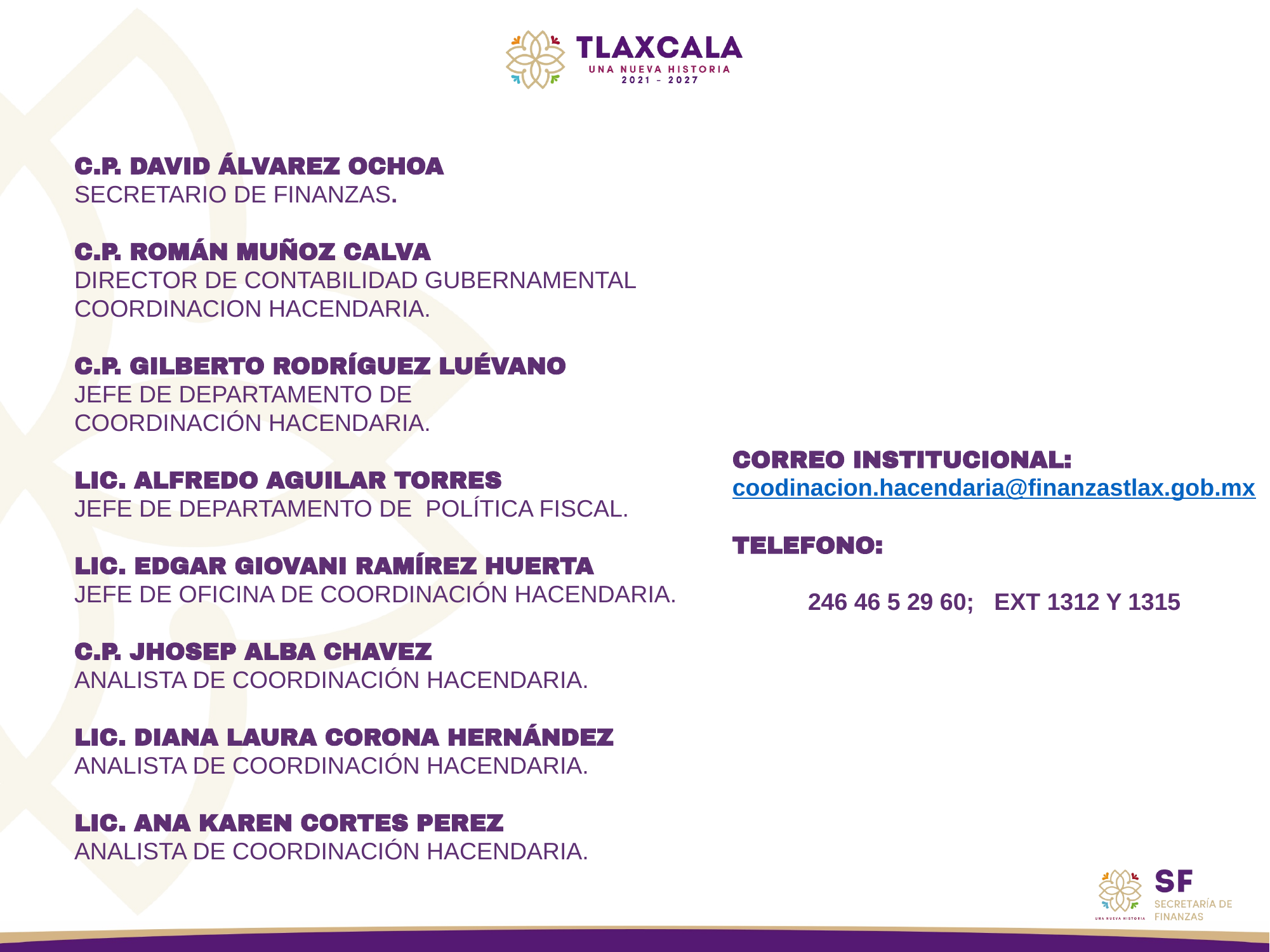

C.P. DAVID ÁLVAREZ OCHOA
SECRETARIO DE FINANZAS.

C.P. ROMÁN MUÑOZ CALVA
DIRECTOR DE CONTABILIDAD GUBERNAMENTAL
COORDINACION HACENDARIA.

C.P. GILBERTO RODRÍGUEZ LUÉVANO
JEFE DE DEPARTAMENTO DE
COORDINACIÓN HACENDARIA.

LIC. ALFREDO AGUILAR TORRES
JEFE DE DEPARTAMENTO DE  POLÍTICA FISCAL.

LIC. EDGAR GIOVANI RAMÍREZ HUERTA
JEFE DE OFICINA DE COORDINACIÓN HACENDARIA.

C.P. JHOSEP ALBA CHAVEZ
ANALISTA DE COORDINACIÓN HACENDARIA.

LIC. DIANA LAURA CORONA HERNÁNDEZ
ANALISTA DE COORDINACIÓN HACENDARIA.

LIC. ANA KAREN CORTES PEREZ
ANALISTA DE COORDINACIÓN HACENDARIA.

CORREO INSTITUCIONAL:
coodinacion.hacendaria@finanzastlax.gob.mx

TELEFONO:

246 46 5 29 60;   EXT 1312 Y 1315